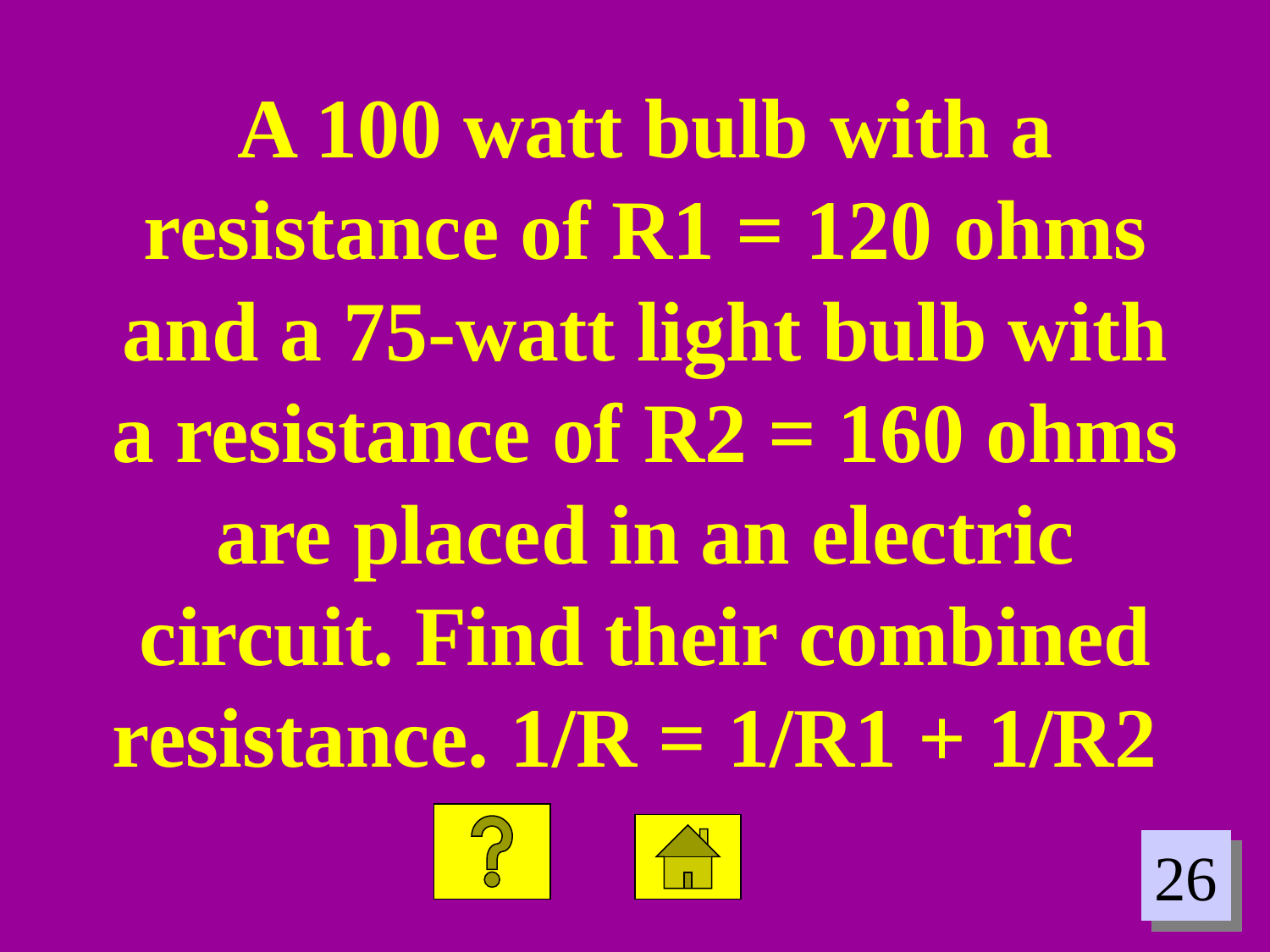

A 100 watt bulb with a resistance of R1 = 120 ohms and a 75-watt light bulb with a resistance of R2 = 160 ohms are placed in an electric circuit. Find their combined resistance. 1/R = 1/R1 + 1/R2

26